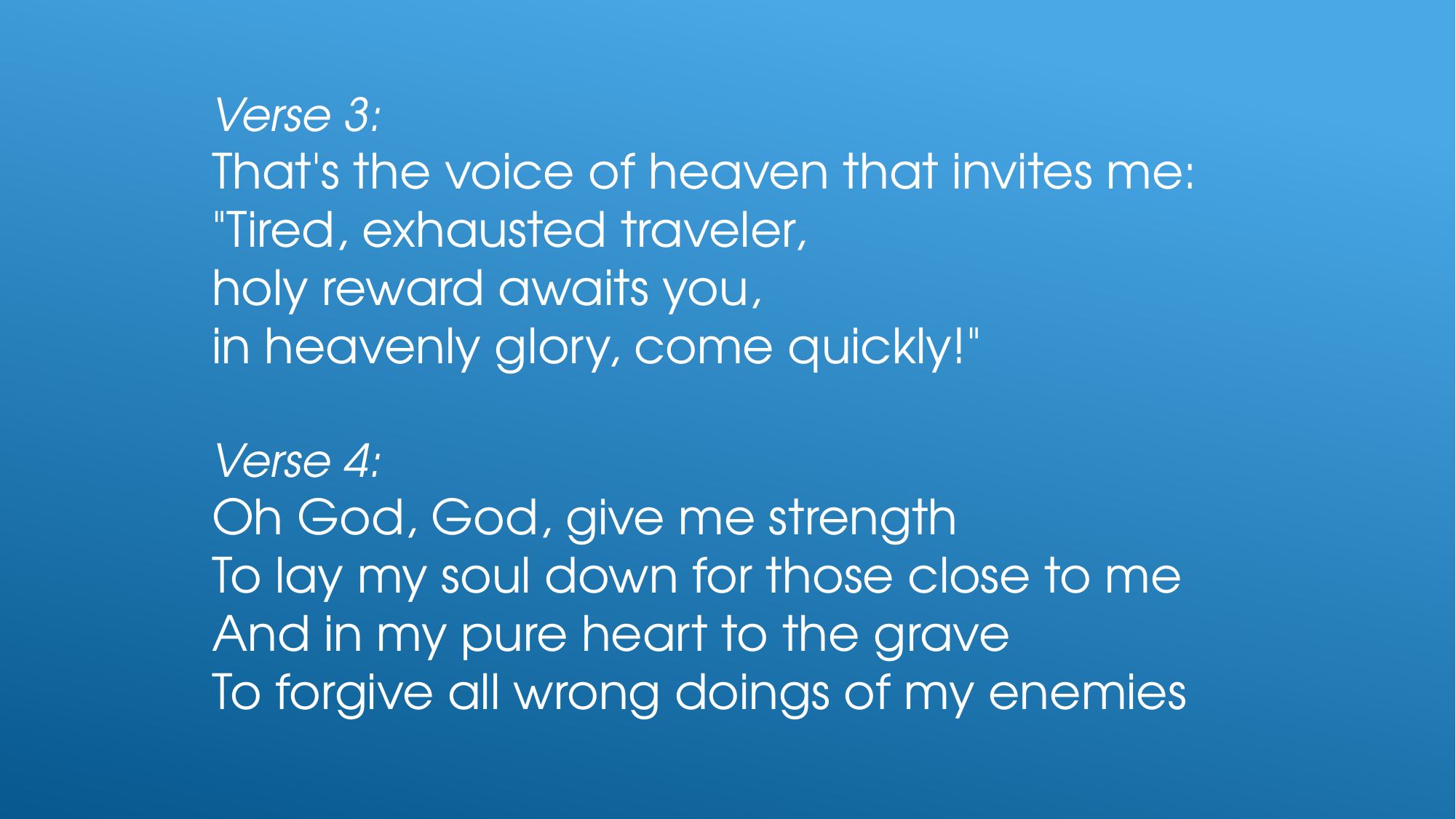

Verse 3:
That's the voice of heaven that invites me:
"Tired, exhausted traveler,
holy reward awaits you,
in heavenly glory, come quickly!"

Verse 4:
Oh God, God, give me strength
To lay my soul down for those close to me
And in my pure heart to the grave
To forgive all wrong doings of my enemies